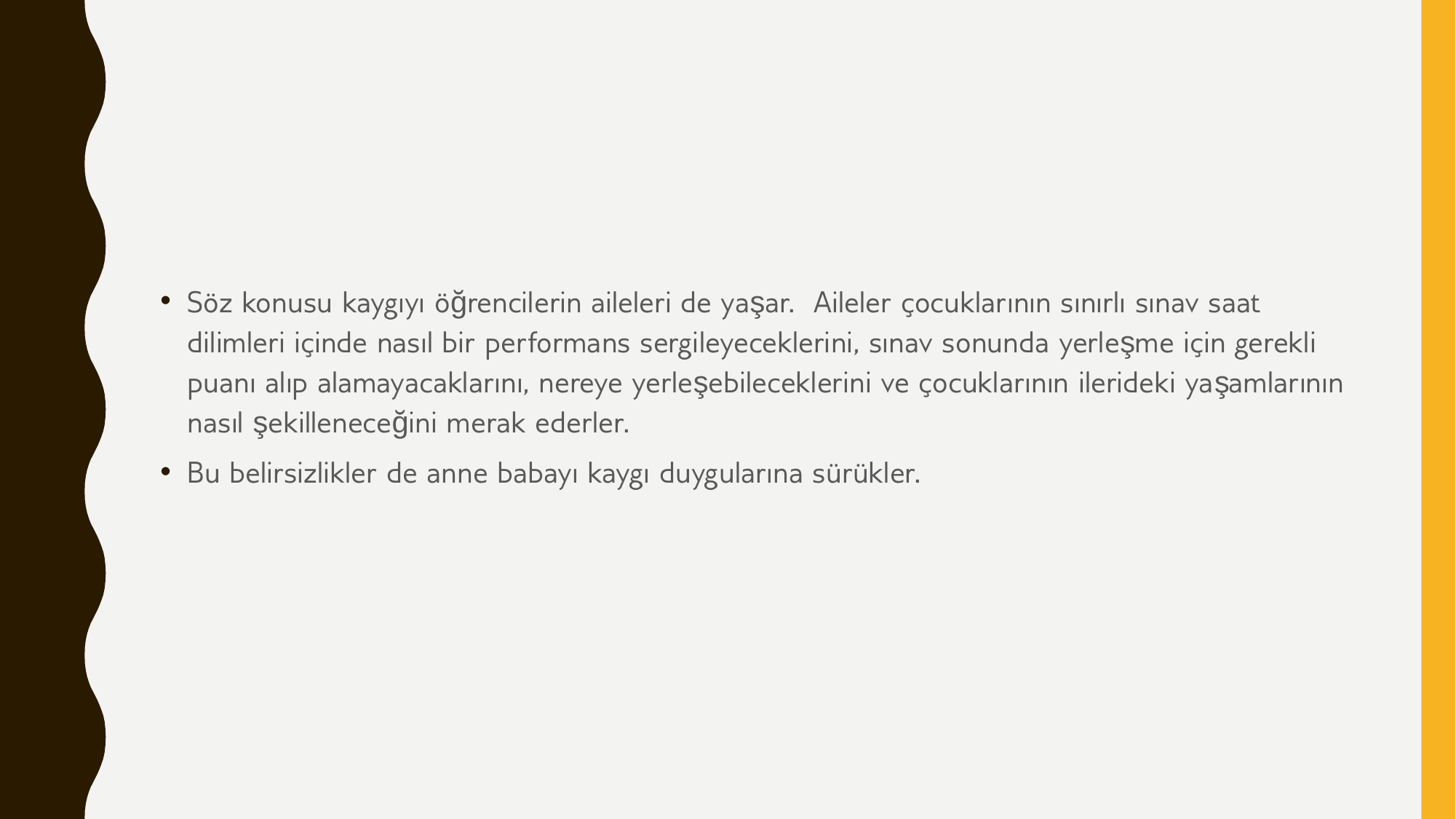

Söz konusu kaygıyı öğrencilerin aileleri de yaşar.  Aileler çocuklarının sınırlı sınav saat dilimleri içinde nasıl bir performans sergileyeceklerini, sınav sonunda yerleşme için gerekli puanı alıp alamayacaklarını, nereye yerleşebileceklerini ve çocuklarının ilerideki yaşamlarının nasıl şekilleneceğini merak ederler.
Bu belirsizlikler de anne babayı kaygı duygularına sürükler.